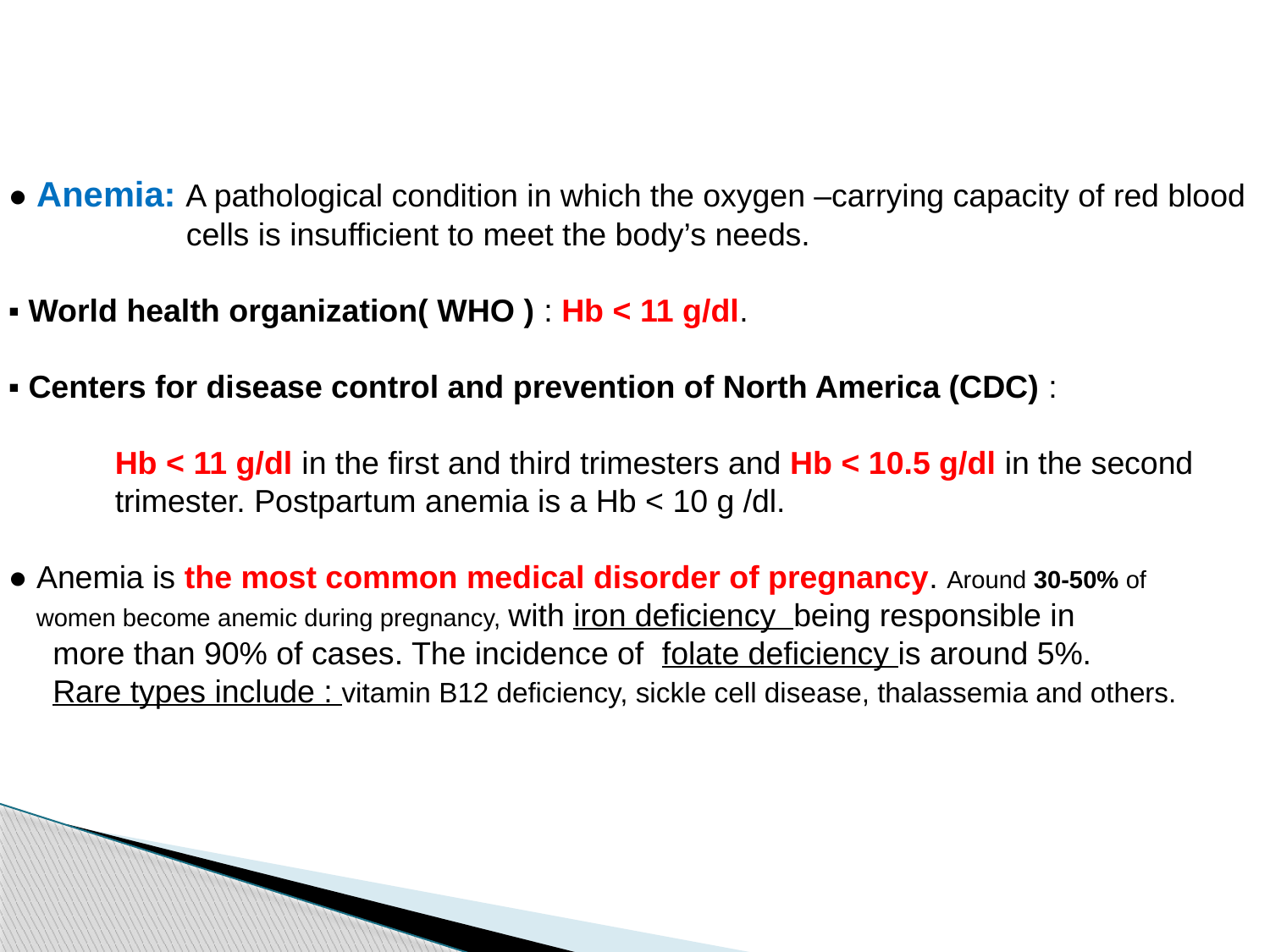

● Anemia: A pathological condition in which the oxygen –carrying capacity of red blood
                    cells is insufficient to meet the body’s needs.

▪ World health organization( WHO ) : Hb < 11 g/dl.

▪ Centers for disease control and prevention of North America (CDC) :

            Hb < 11 g/dl in the first and third trimesters and Hb < 10.5 g/dl in the second
            trimester. Postpartum anemia is a Hb < 10 g /dl.

● Anemia is the most common medical disorder of pregnancy. Around 30-50% of
    women become anemic during pregnancy, with iron deficiency  being responsible in
     more than 90% of cases. The incidence of  folate deficiency is around 5%.
     Rare types include : vitamin B12 deficiency, sickle cell disease, thalassemia and others.